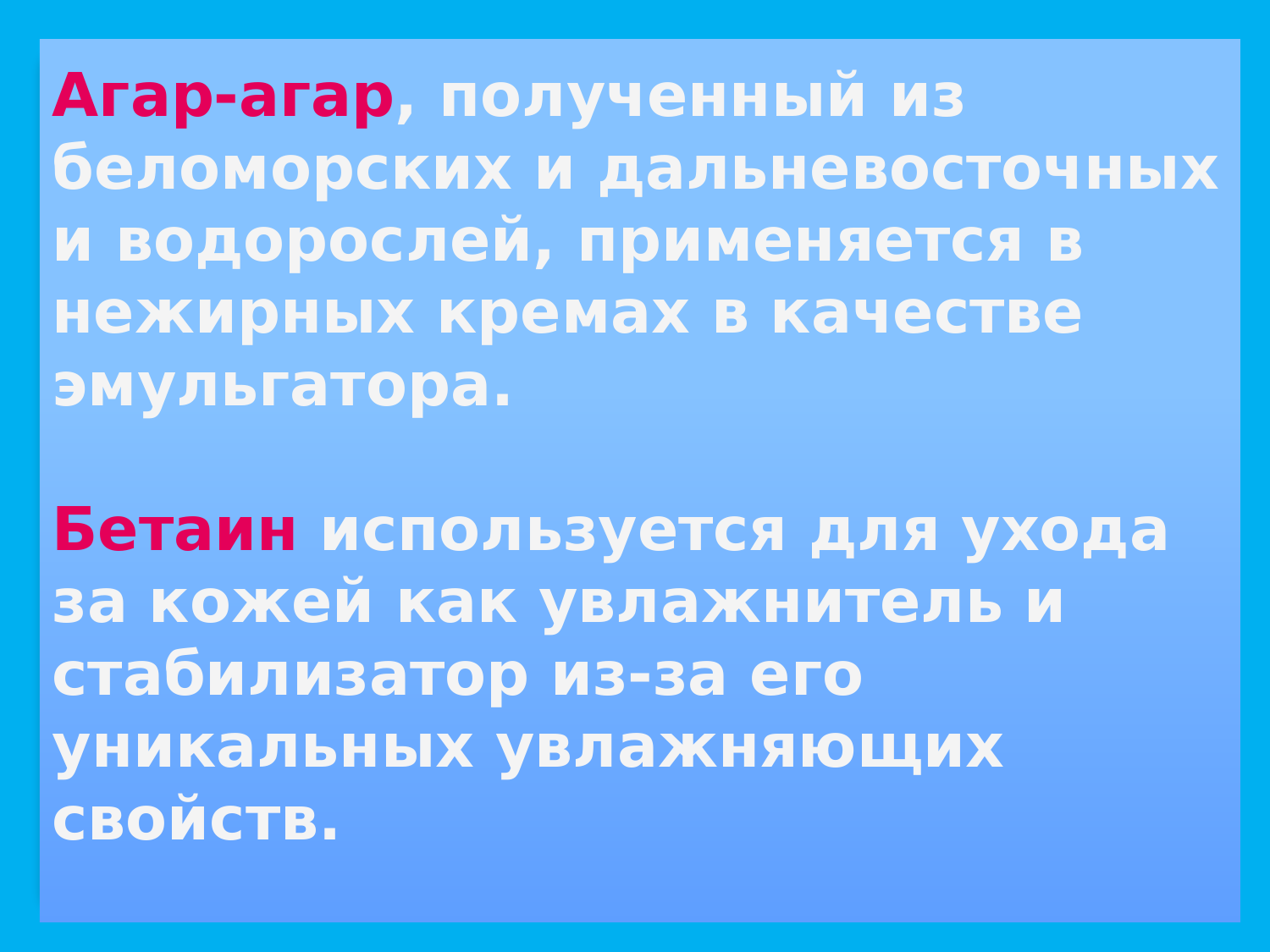

# Агар-агар, полученный из беломорских и дальневосточных и водорослей, применяется в нежирных кремах в качестве эмульгатора. Бетаин используется для ухода за кожей как увлажнитель и стабилизатор из-за его уникальных увлажняющих свойств.